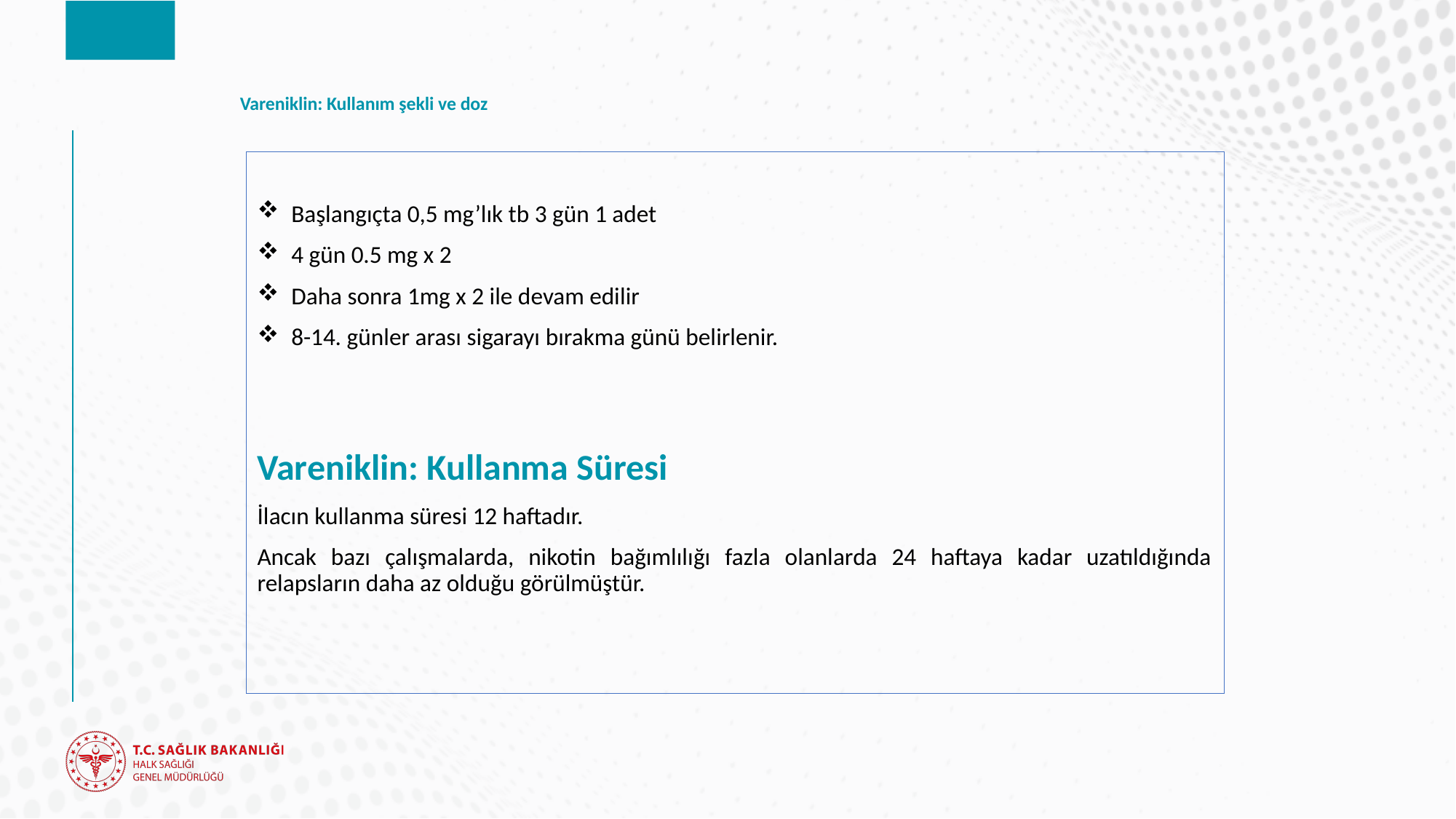

# Vareniklin: Kullanım şekli ve doz

Başlangıçta 0,5 mg’lık tb 3 gün 1 adet
4 gün 0.5 mg x 2
Daha sonra 1mg x 2 ile devam edilir
8-14. günler arası sigarayı bırakma günü belirlenir.

Vareniklin: Kullanma Süresi
İlacın kullanma süresi 12 haftadır.
Ancak bazı çalışmalarda, nikotin bağımlılığı fazla olanlarda 24 haftaya kadar uzatıldığında relapsların daha az olduğu görülmüştür.